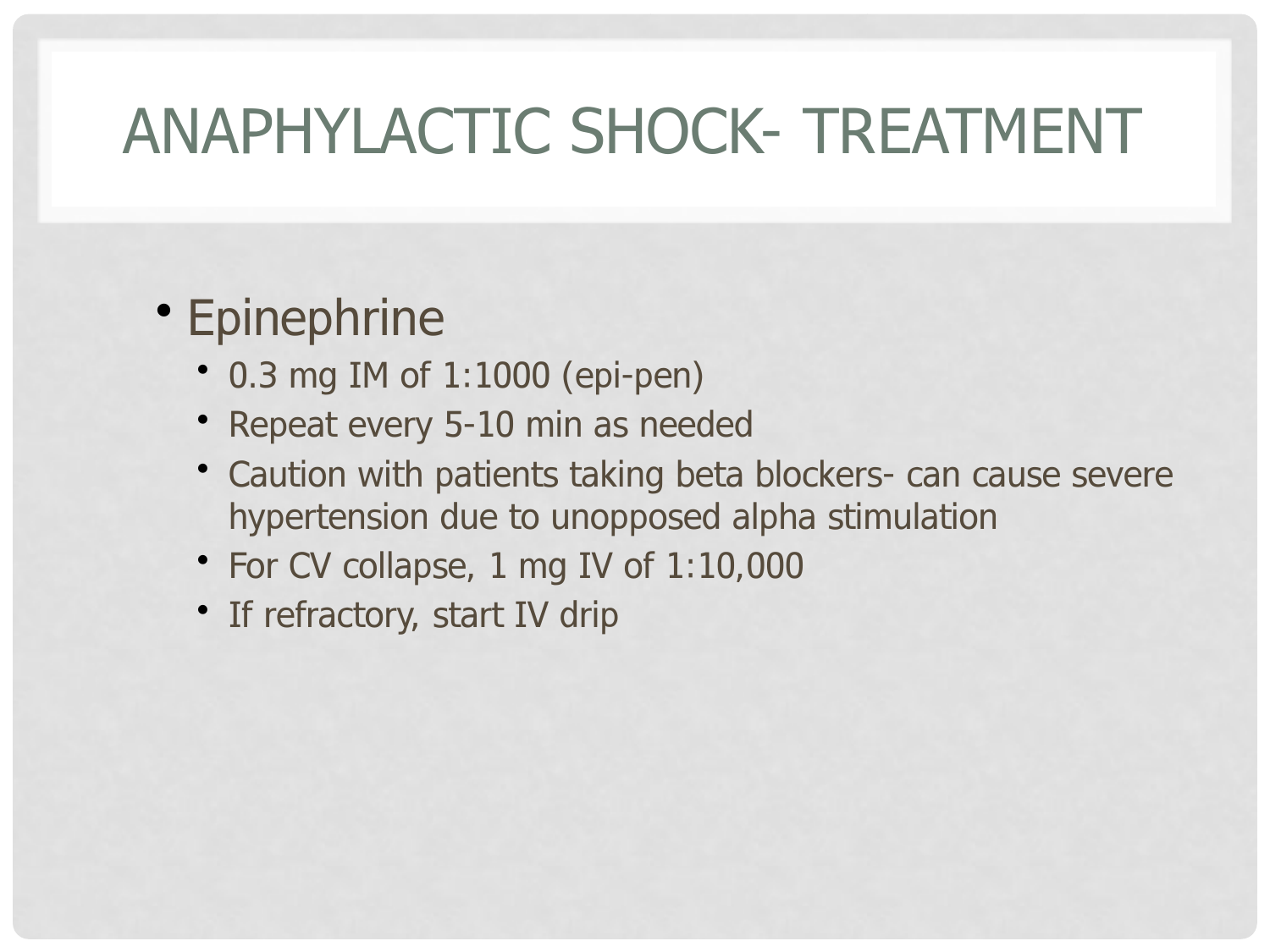

# Anaphylactic Shock- Treatment
Epinephrine
0.3 mg IM of 1:1000 (epi-pen)
Repeat every 5-10 min as needed
Caution with patients taking beta blockers- can cause severe hypertension due to unopposed alpha stimulation
For CV collapse, 1 mg IV of 1:10,000
If refractory, start IV drip